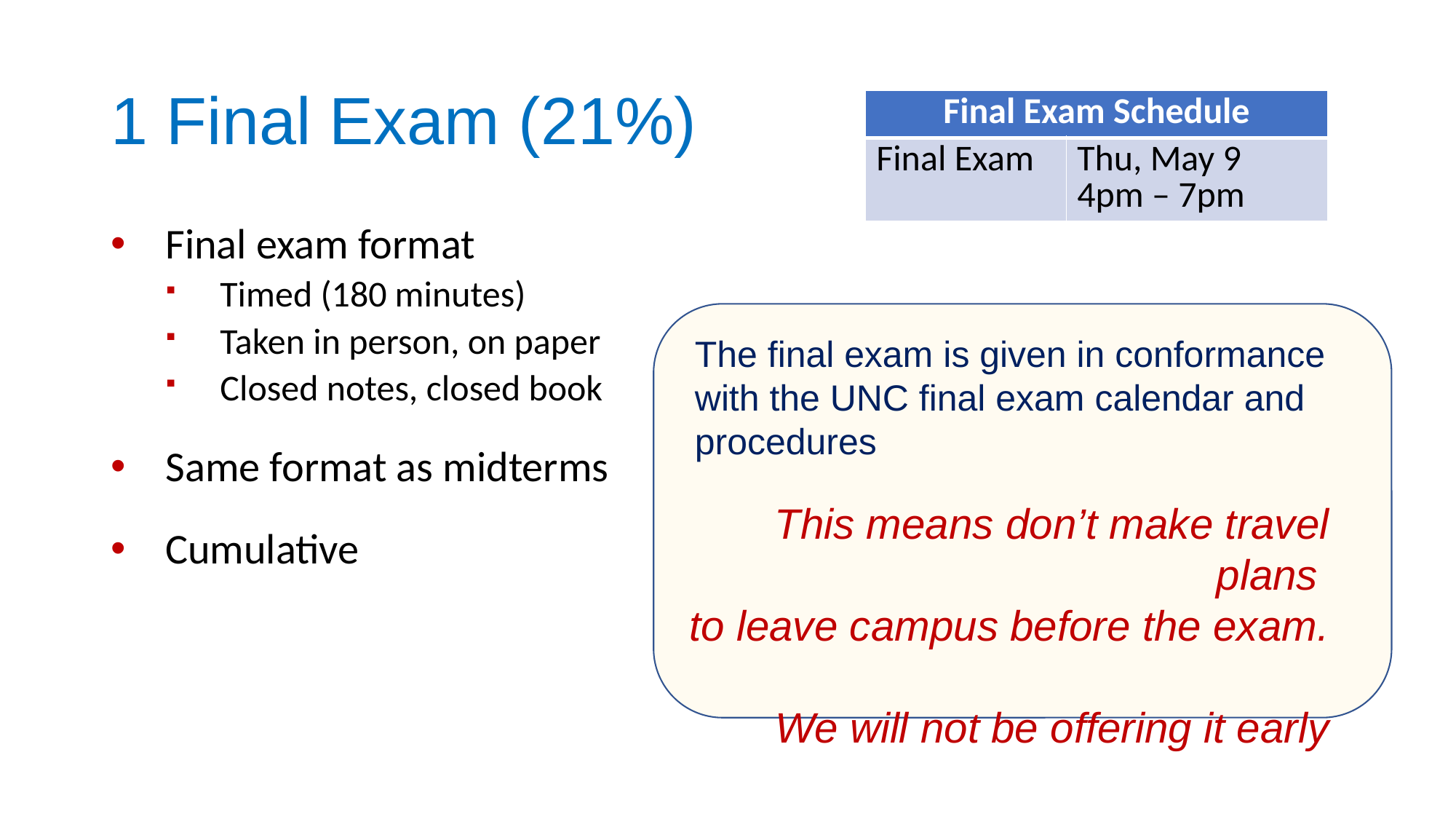

# 1 Final Exam (21%)
| Final Exam Schedule |  |
| --- | --- |
| Final Exam | Thu, May 9 4pm – 7pm |
Final exam format
Timed (180 minutes)
Taken in person, on paper
Closed notes, closed book
Same format as midterms
Cumulative

The final exam is given in conformance with the UNC final exam calendar and procedures
This means don’t make travel plans
to leave campus before the exam.
We will not be offering it early